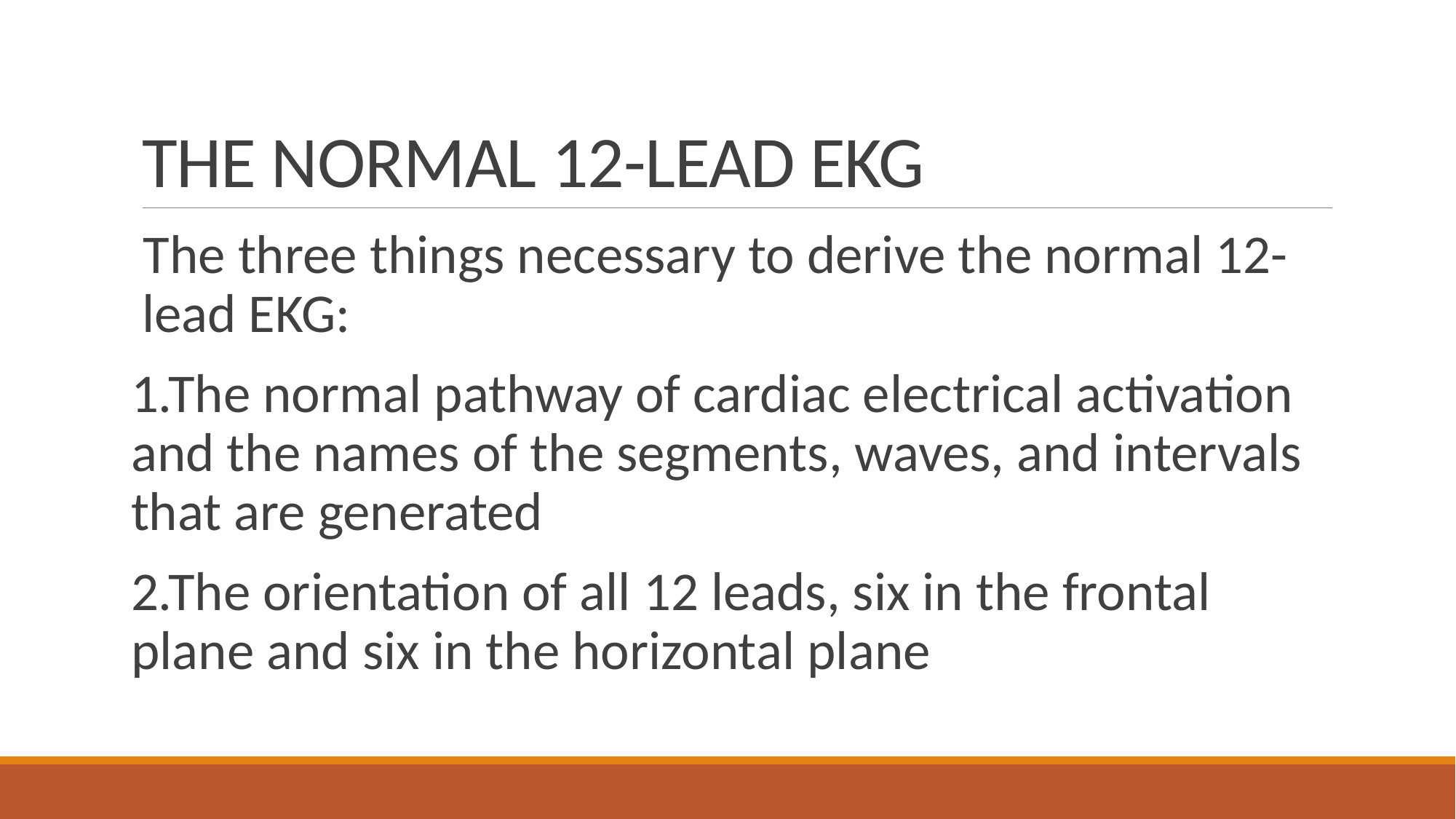

# THE NORMAL 12-LEAD EKG
The three things necessary to derive the normal 12-lead EKG:
1.The normal pathway of cardiac electrical activation and the names of the segments, waves, and intervals that are generated
2.The orientation of all 12 leads, six in the frontal plane and six in the horizontal plane